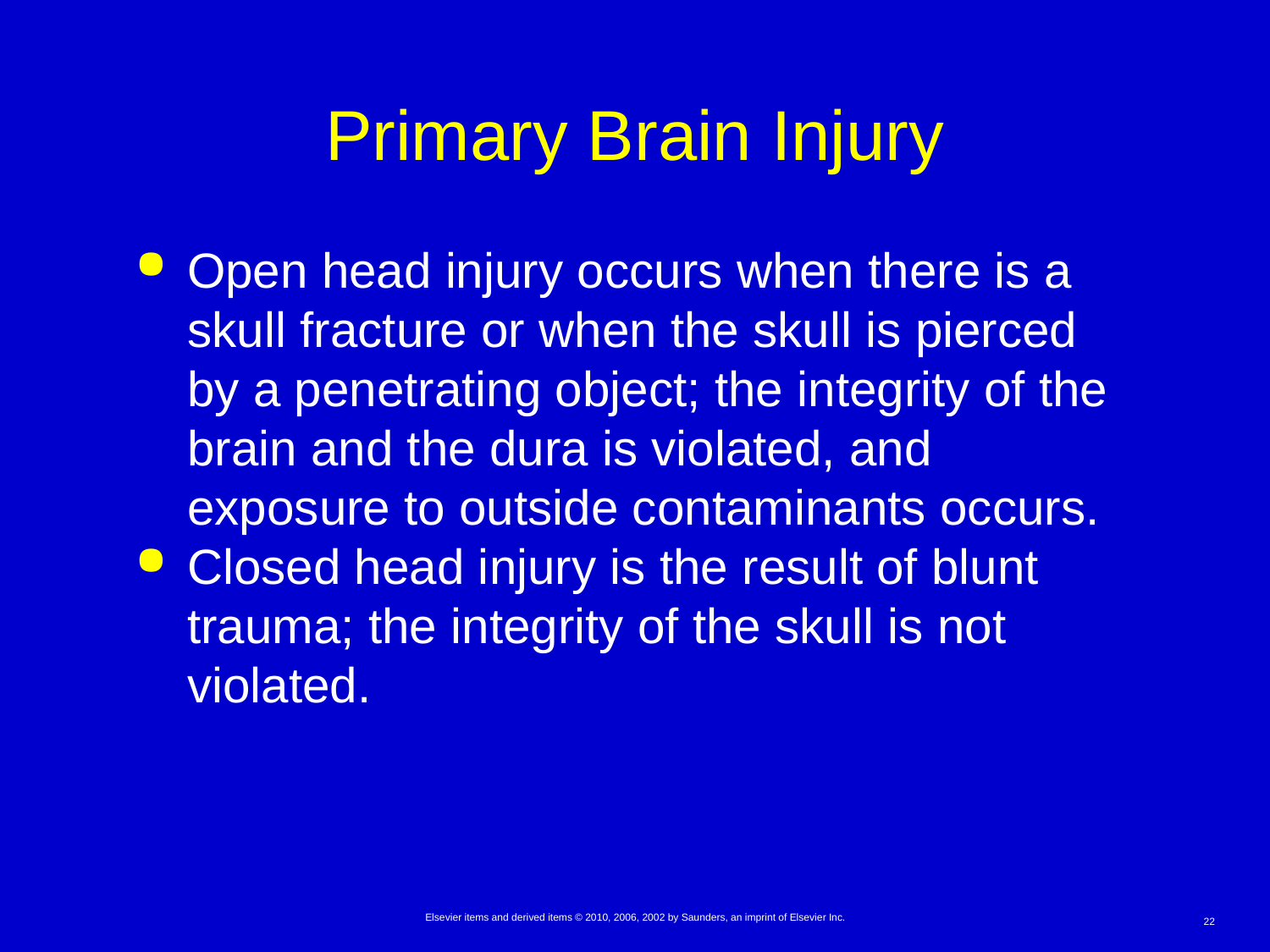

# Primary Brain Injury
Open head injury occurs when there is a skull fracture or when the skull is pierced by a penetrating object; the integrity of the brain and the dura is violated, and exposure to outside contaminants occurs.
Closed head injury is the result of blunt trauma; the integrity of the skull is not violated.